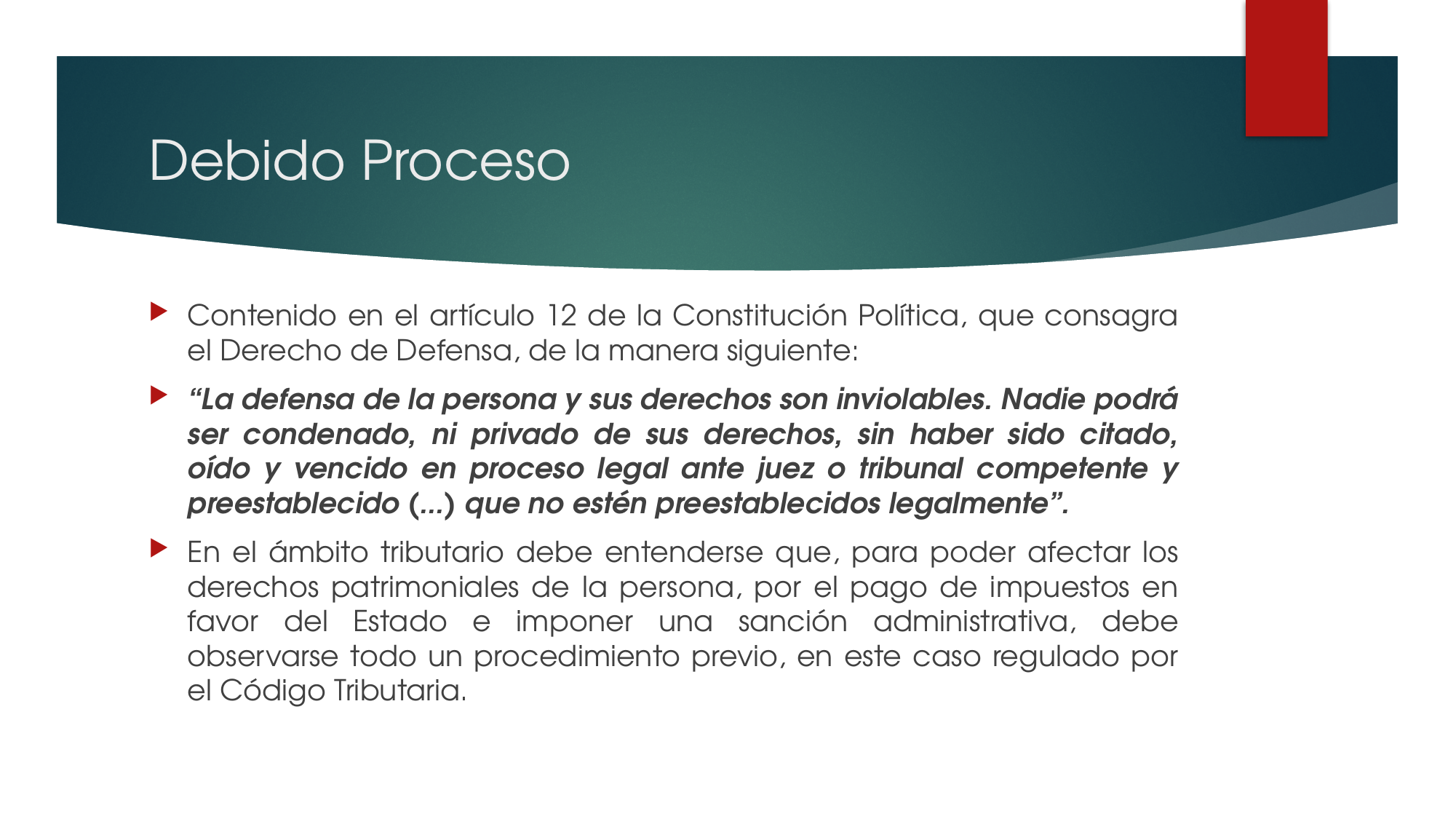

# Debido Proceso
Contenido en el artículo 12 de la Constitución Política, que consagra el Derecho de Defensa, de la manera siguiente:
“La defensa de la persona y sus derechos son inviolables. Nadie podrá ser condenado, ni privado de sus derechos, sin haber sido citado, oído y vencido en proceso legal ante juez o tribunal competente y preestablecido (...) que no estén preestablecidos legalmente”.
En el ámbito tributario debe entenderse que, para poder afectar los derechos patrimoniales de la persona, por el pago de impuestos en favor del Estado e imponer una sanción administrativa, debe observarse todo un procedimiento previo, en este caso regulado por el Código Tributaria.